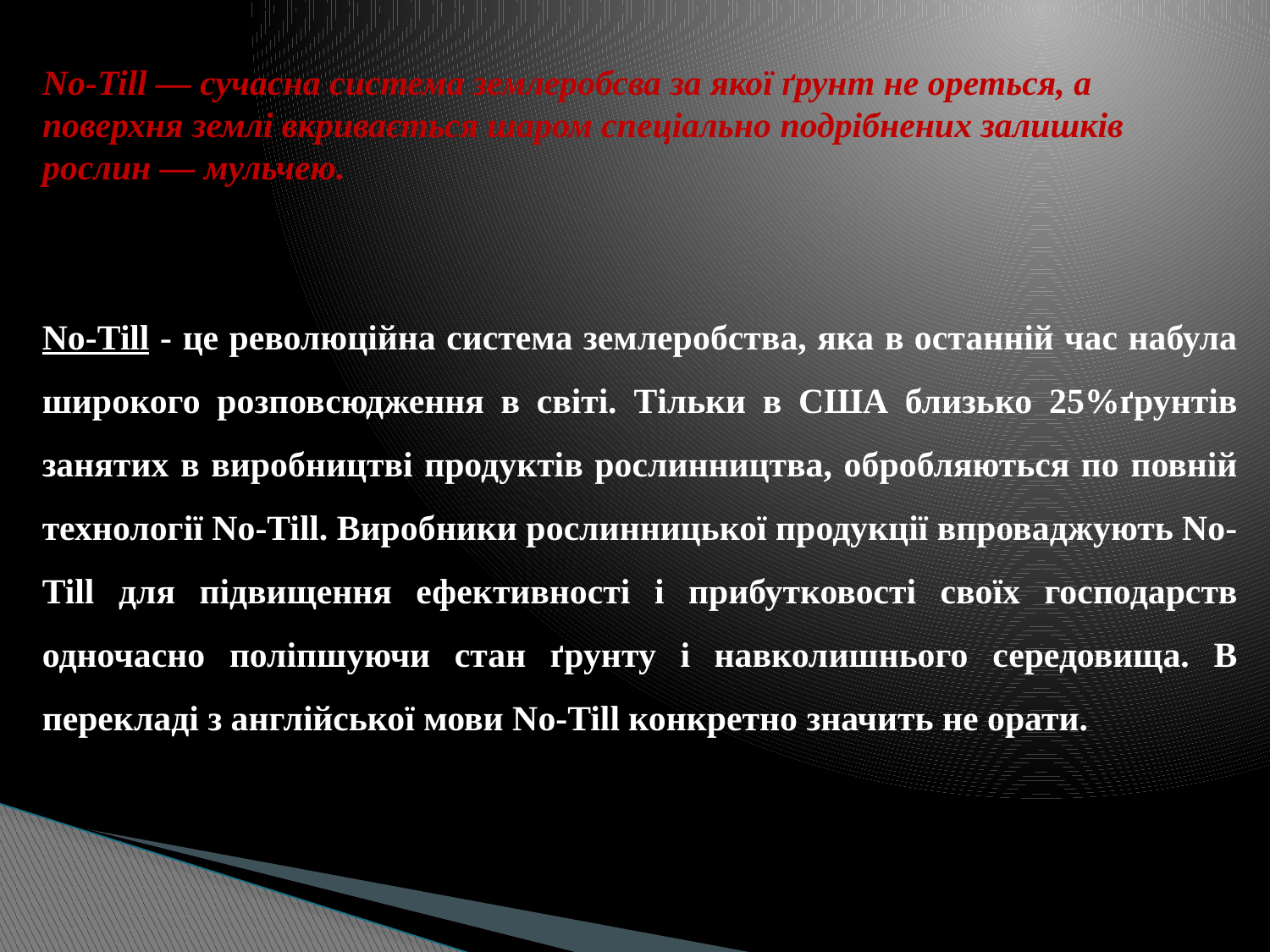

# No-Till — сучасна система землеробсва за якої ґрунт не ореться, а поверхня землі вкривається шаром спеціально подрібнених залишків рослин — мульчею.
No-Till - це революційна система землеробства, яка в останній час набула широкого розповсюдження в світі. Тільки в США близько 25%ґрунтів занятих в виробництві продуктів рослинництва, обробляються по повній технології No-Till. Виробники рослинницької продукції впроваджують No- Till для підвищення ефективності і прибутковості своїх господарств одночасно поліпшуючи стан ґрунту і навколишнього середовища. В перекладі з англійської мови No-Till конкретно значить не орати.